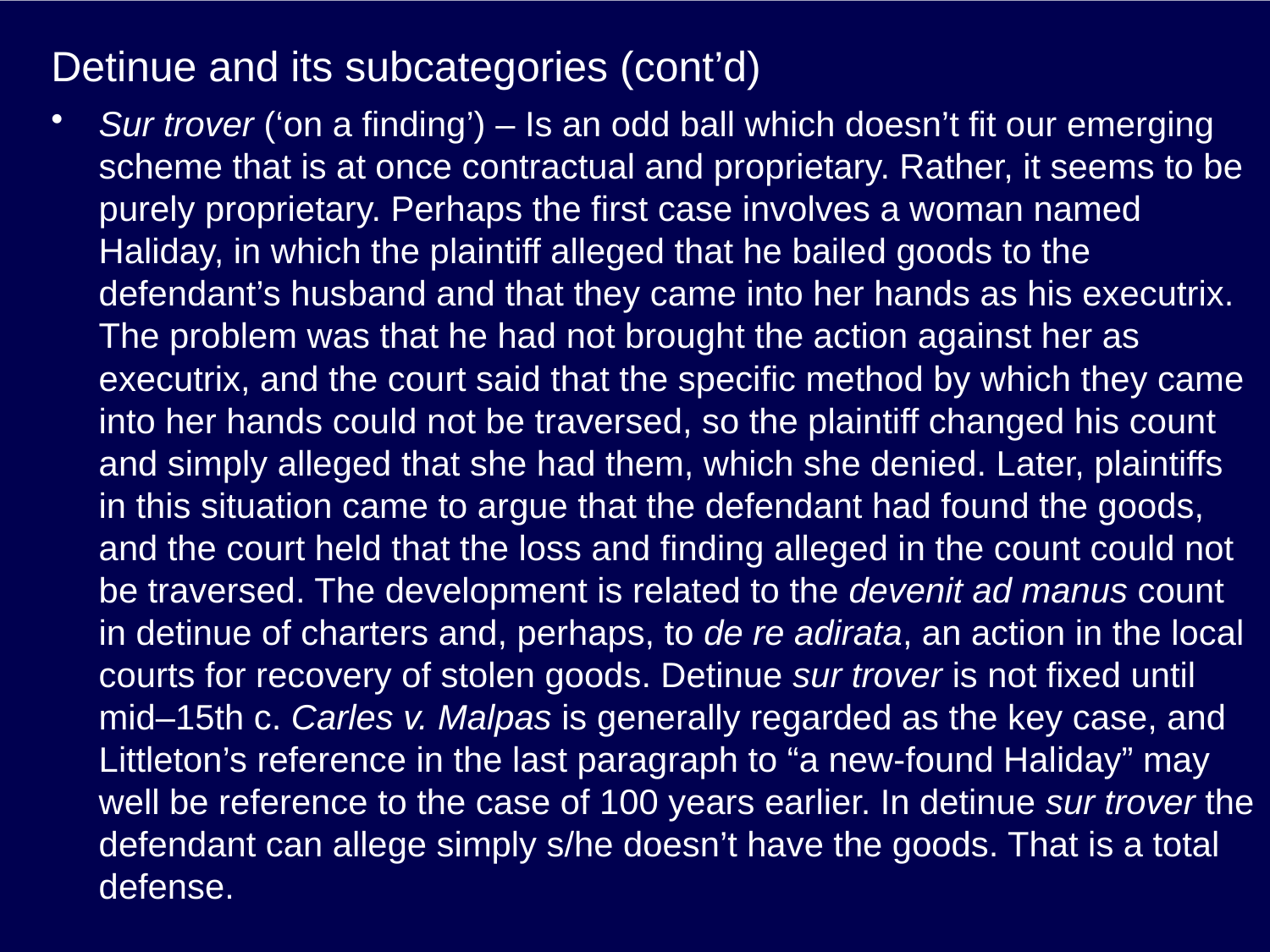

# Detinue and its subcategories (cont’d)
Sur trover (‘on a finding’) – Is an odd ball which doesn’t fit our emerging scheme that is at once contractual and proprietary. Rather, it seems to be purely proprietary. Perhaps the first case involves a woman named Haliday, in which the plaintiff alleged that he bailed goods to the defendant’s husband and that they came into her hands as his executrix. The problem was that he had not brought the action against her as executrix, and the court said that the specific method by which they came into her hands could not be traversed, so the plaintiff changed his count and simply alleged that she had them, which she denied. Later, plaintiffs in this situation came to argue that the defendant had found the goods, and the court held that the loss and finding alleged in the count could not be traversed. The development is related to the devenit ad manus count in detinue of charters and, perhaps, to de re adirata, an action in the local courts for recovery of stolen goods. Detinue sur trover is not fixed until mid–15th c. Carles v. Malpas is generally regarded as the key case, and Littleton’s reference in the last paragraph to “a new-found Haliday” may well be reference to the case of 100 years earlier. In detinue sur trover the defendant can allege simply s/he doesn’t have the goods. That is a total defense.